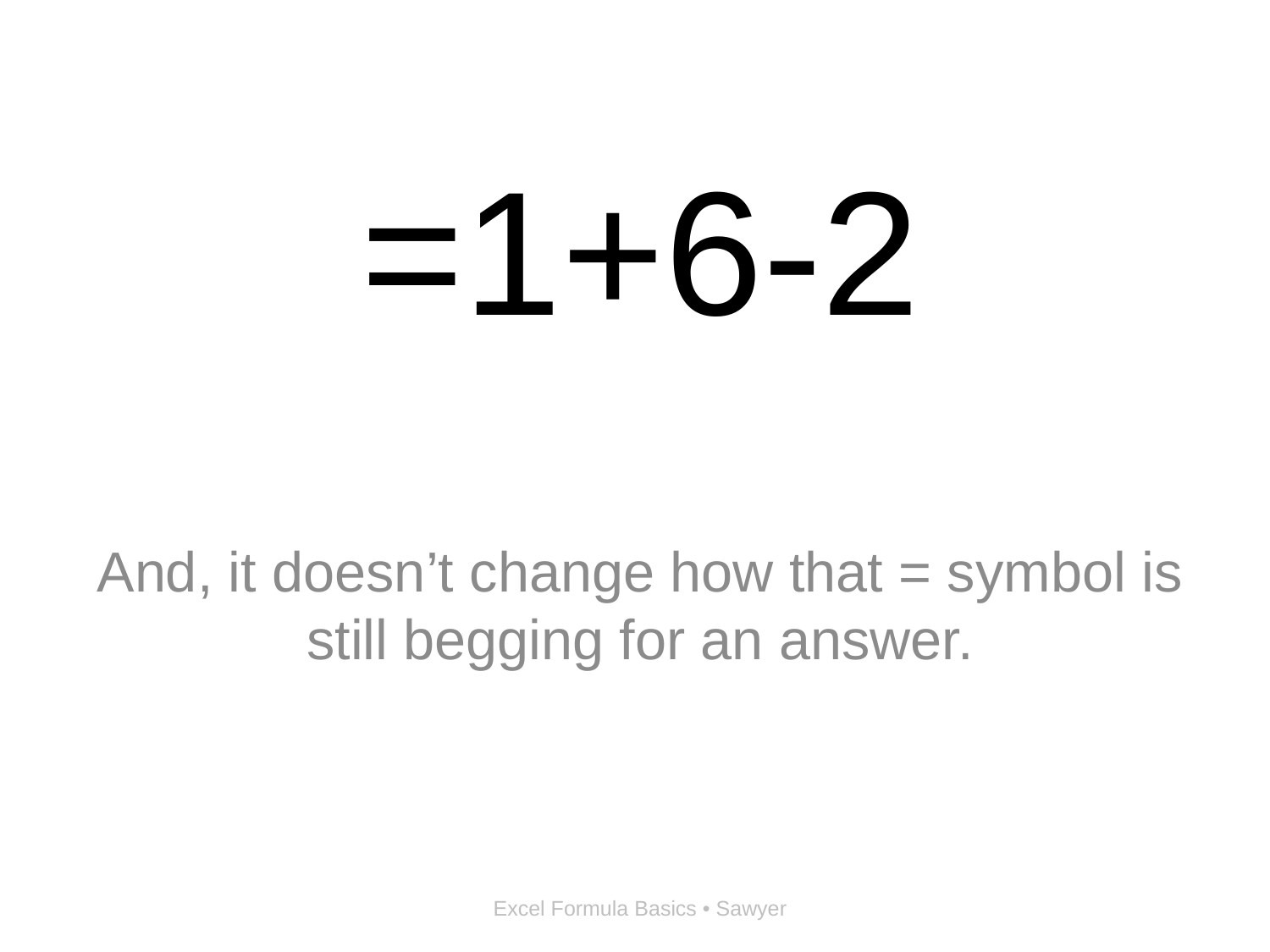

# =1+6-2
And, it doesn’t change how that = symbol is still begging for an answer.